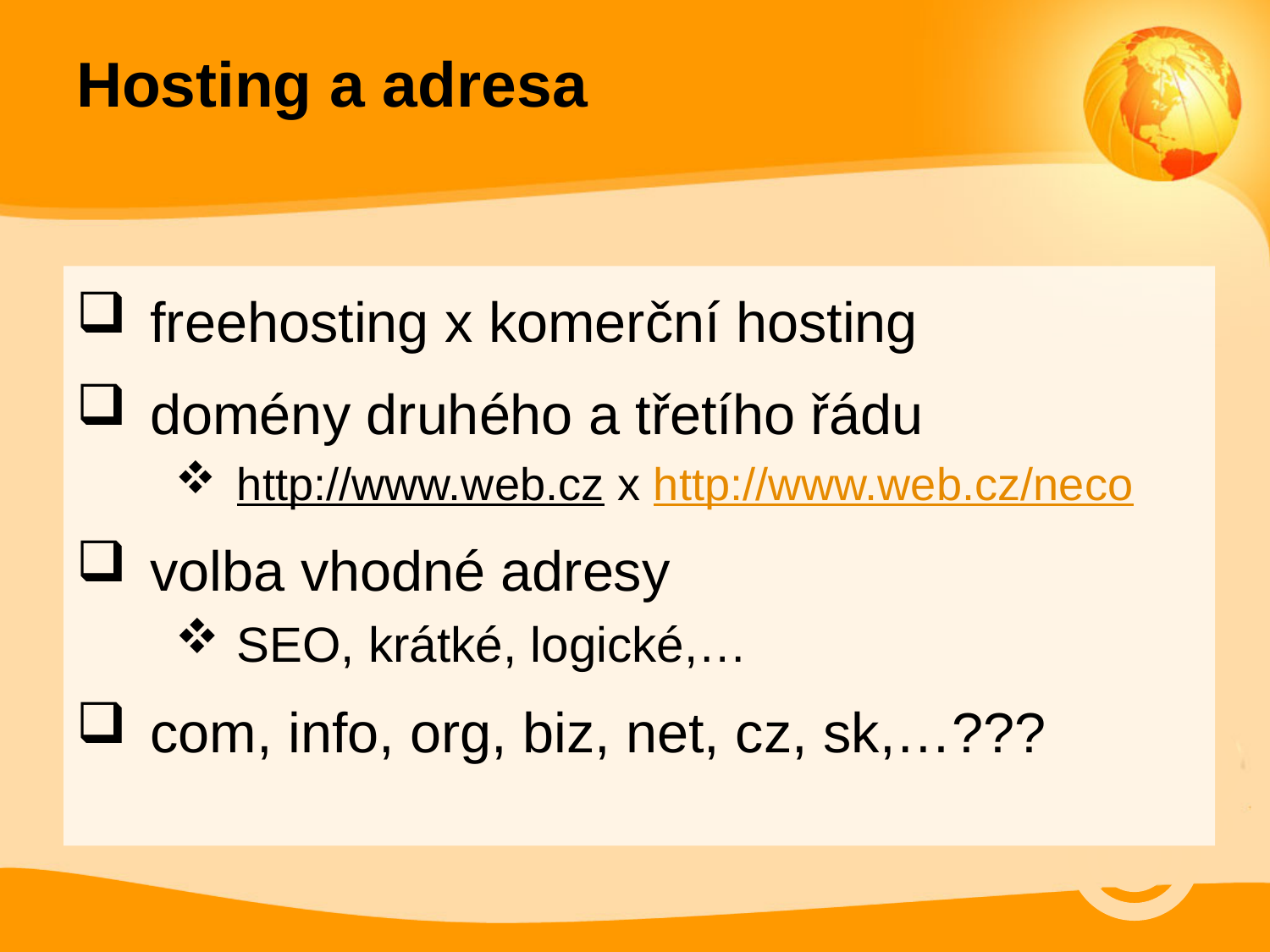

# Hosting a adresa
freehosting x komerční hosting
domény druhého a třetího řádu
http://www.web.cz x http://www.web.cz/neco
volba vhodné adresy
SEO, krátké, logické,…
com, info, org, biz, net, cz, sk,…???